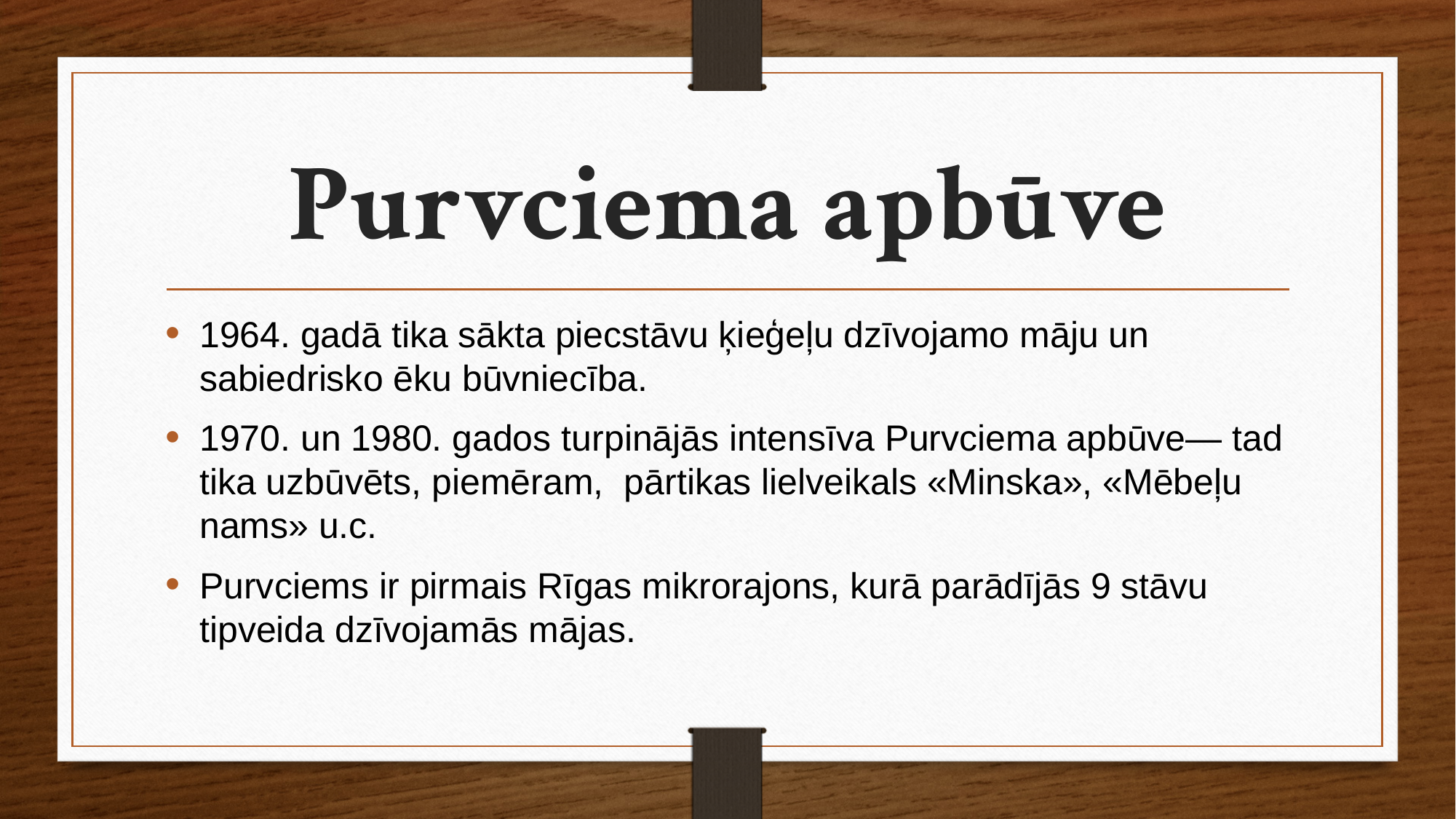

# Purvciema apbūve
1964. gadā tika sākta piecstāvu ķieģeļu dzīvojamo māju un sabiedrisko ēku būvniecība.
1970. un 1980. gados turpinājās intensīva Purvciema apbūve— tad tika uzbūvēts, piemēram,  pārtikas lielveikals «Minska», «Mēbeļu nams» u.c.
Purvciems ir pirmais Rīgas mikrorajons, kurā parādījās 9 stāvu tipveida dzīvojamās mājas.